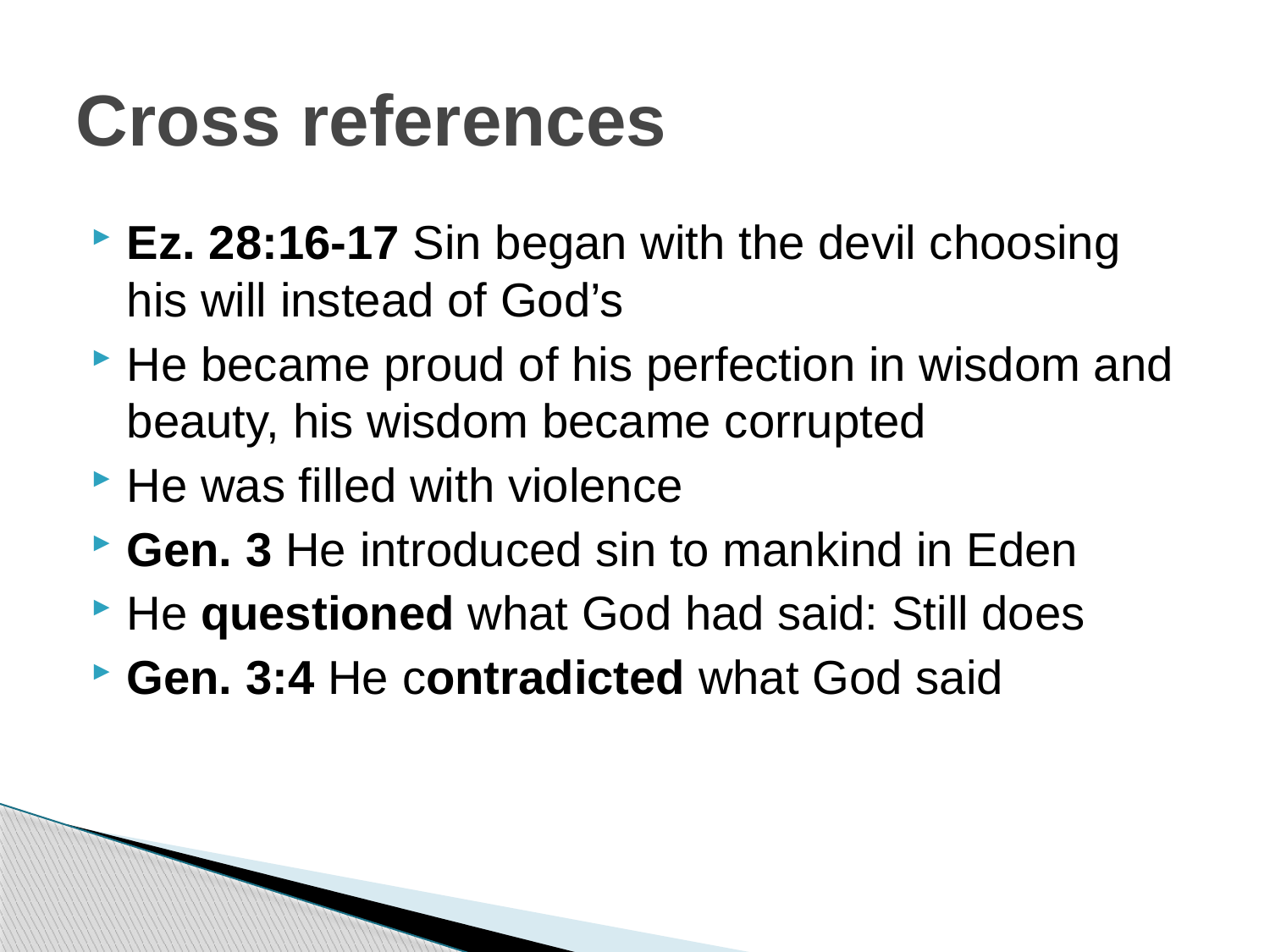

# Cross references
Ez. 28:16-17 Sin began with the devil choosing his will instead of God’s
He became proud of his perfection in wisdom and beauty, his wisdom became corrupted
He was filled with violence
Gen. 3 He introduced sin to mankind in Eden
He questioned what God had said: Still does
Gen. 3:4 He contradicted what God said